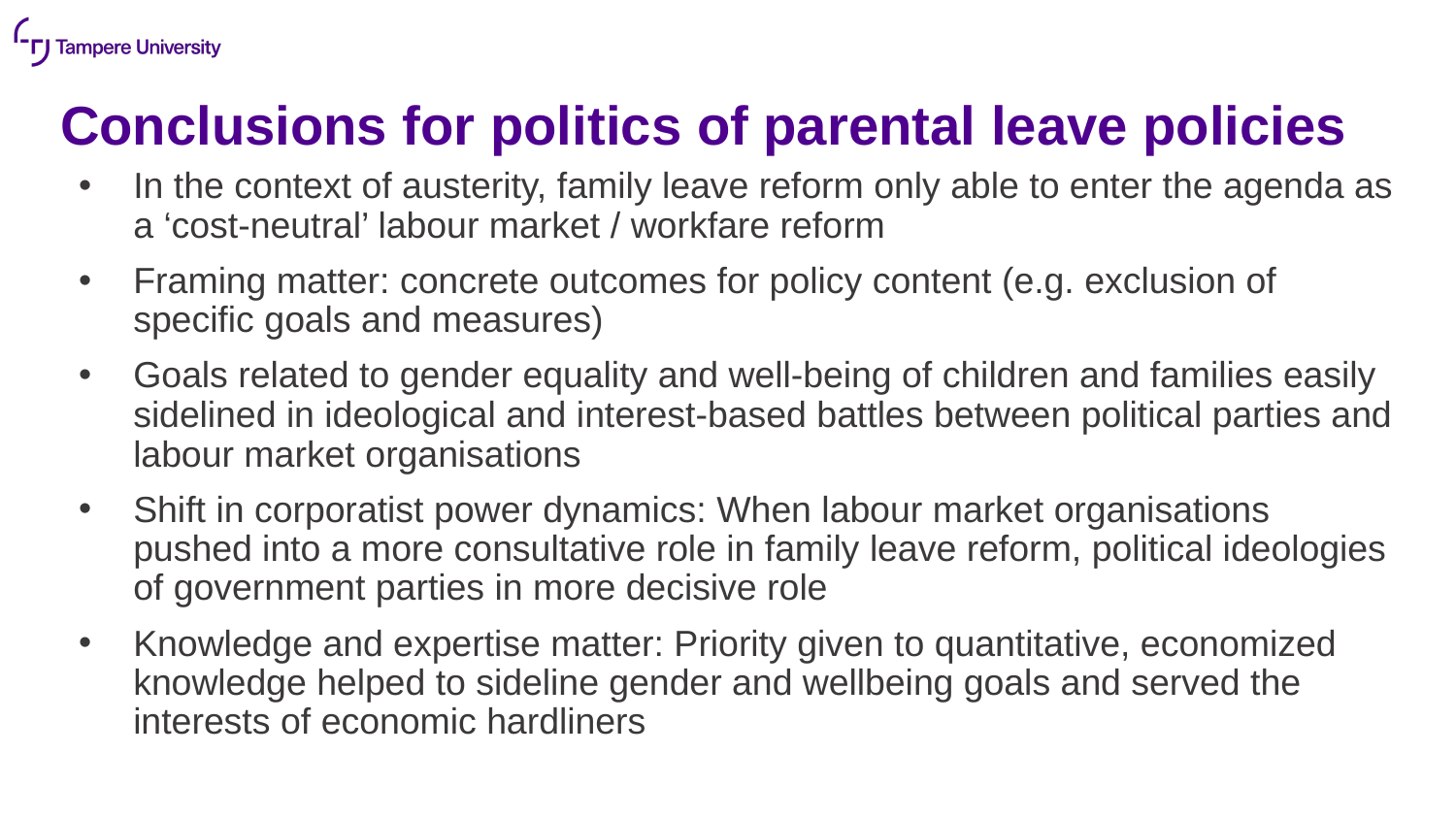

# Conclusions for politics of parental leave policies
In the context of austerity, family leave reform only able to enter the agenda as a ‘cost-neutral’ labour market / workfare reform
Framing matter: concrete outcomes for policy content (e.g. exclusion of specific goals and measures)
Goals related to gender equality and well-being of children and families easily sidelined in ideological and interest-based battles between political parties and labour market organisations
Shift in corporatist power dynamics: When labour market organisations pushed into a more consultative role in family leave reform, political ideologies of government parties in more decisive role
Knowledge and expertise matter: Priority given to quantitative, economized knowledge helped to sideline gender and wellbeing goals and served the interests of economic hardliners